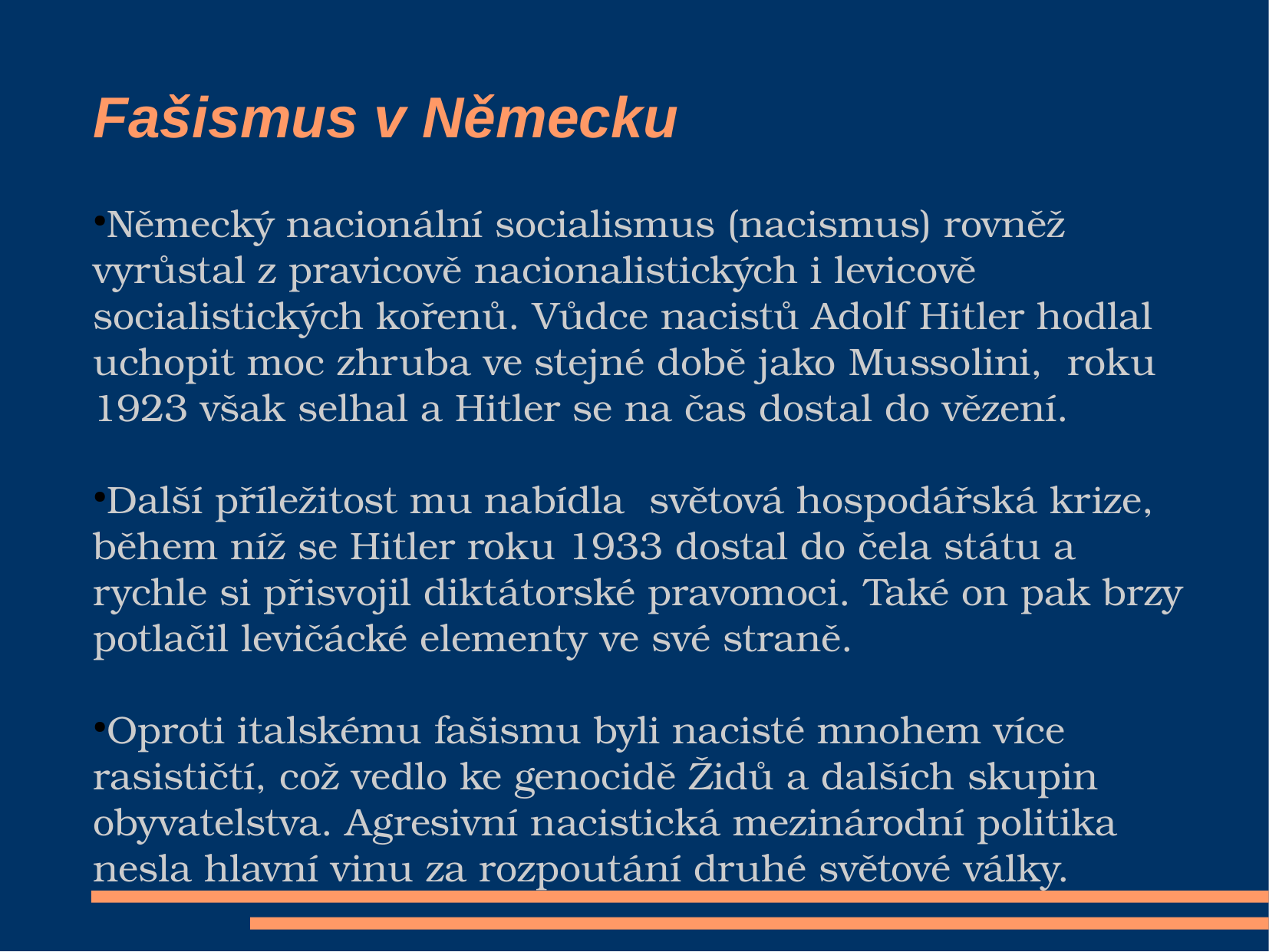

Fašismus v Německu
Německý nacionální socialismus (nacismus) rovněž vyrůstal z pravicově nacionalistických i levicově socialistických kořenů. Vůdce nacistů Adolf Hitler hodlal uchopit moc zhruba ve stejné době jako Mussolini,  roku 1923 však selhal a Hitler se na čas dostal do vězení.

Další příležitost mu nabídla  světová hospodářská krize, během níž se Hitler roku 1933 dostal do čela státu a rychle si přisvojil diktátorské pravomoci. Také on pak brzy potlačil levičácké elementy ve své straně.

Oproti italskému fašismu byli nacisté mnohem více rasističtí, což vedlo ke genocidě Židů a dalších skupin obyvatelstva. Agresivní nacistická mezinárodní politika nesla hlavní vinu za rozpoutání druhé světové války.